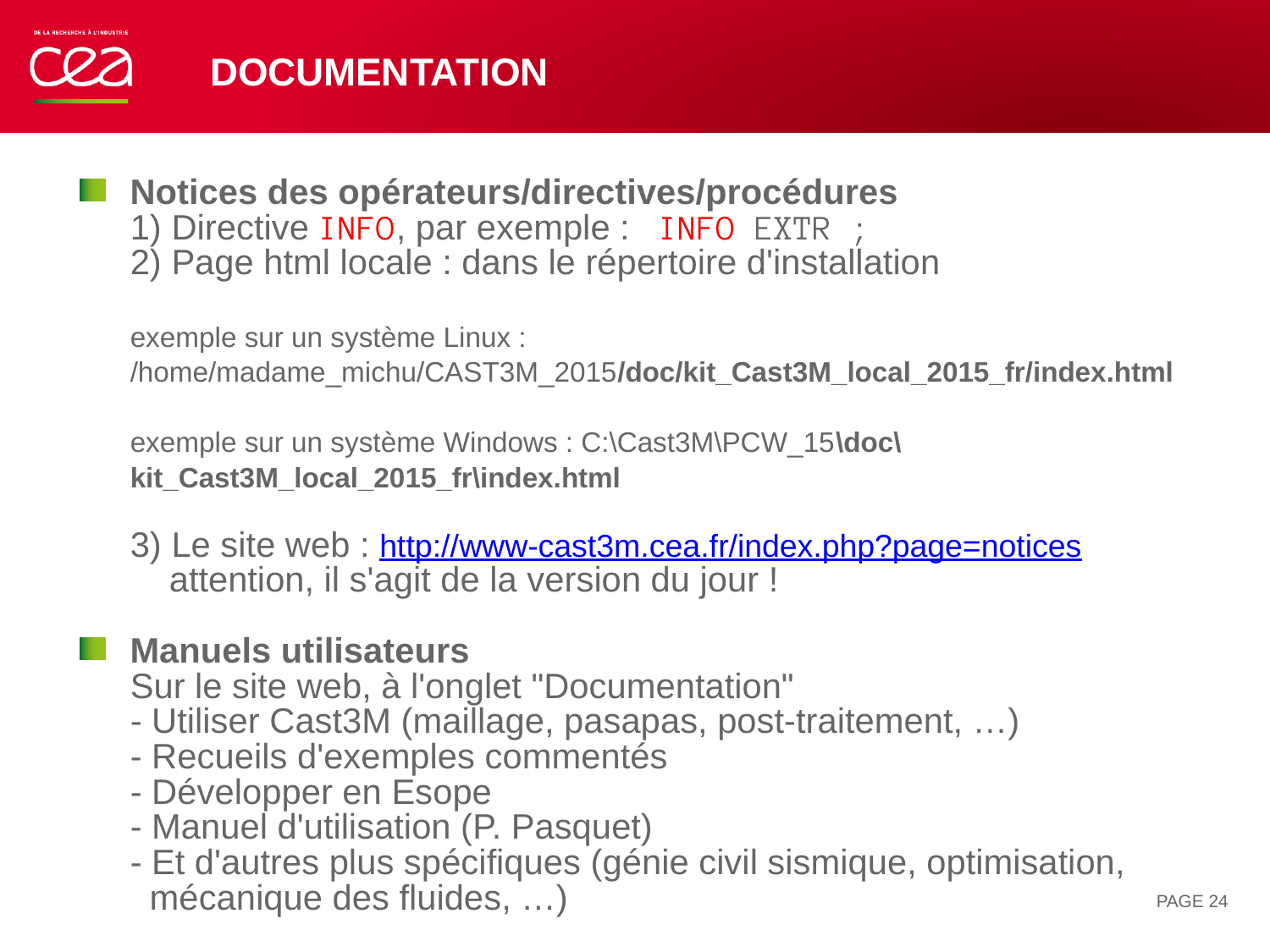

# Documentation
Notices des opérateurs/directives/procédures
1) Directive INFO, par exemple :   INFO EXTR ;
2) Page html locale : dans le répertoire d'installation

exemple sur un système Linux : /home/madame_michu/CAST3M_2015/doc/kit_Cast3M_local_2015_fr/index.html

exemple sur un système Windows : C:\Cast3M\PCW_15\doc\kit_Cast3M_local_2015_fr\index.html

3) Le site web : http://www-cast3m.cea.fr/index.php?page=notices
    attention, il s'agit de la version du jour !

Manuels utilisateurs
Sur le site web, à l'onglet "Documentation"
- Utiliser Cast3M (maillage, pasapas, post-traitement, …)
- Recueils d'exemples commentés
- Développer en Esope
- Manuel d'utilisation (P. Pasquet)
- Et d'autres plus spécifiques (génie civil sismique, optimisation,
  mécanique des fluides, …)
PAGE 24